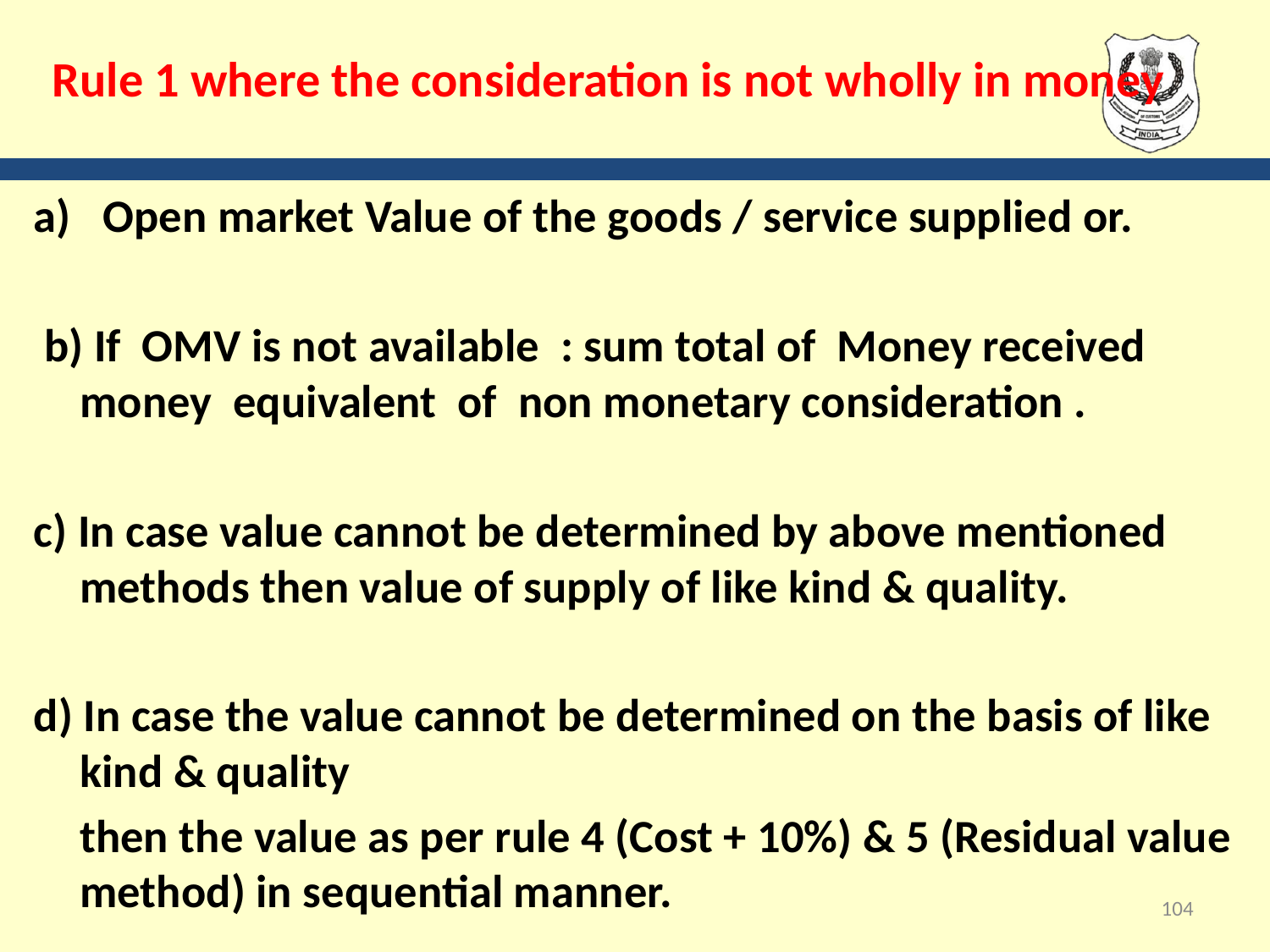

# Rule 1 where the consideration is not wholly in money
Open market Value of the goods / service supplied or.

 b) If  OMV is not available  : sum total of  Money received  money  equivalent  of  non monetary consideration .

c) In case value cannot be determined by above mentioned methods then value of supply of like kind & quality.

d) In case the value cannot be determined on the basis of like kind & quality
	then the value as per rule 4 (Cost + 10%) & 5 (Residual value method) in sequential manner.
104